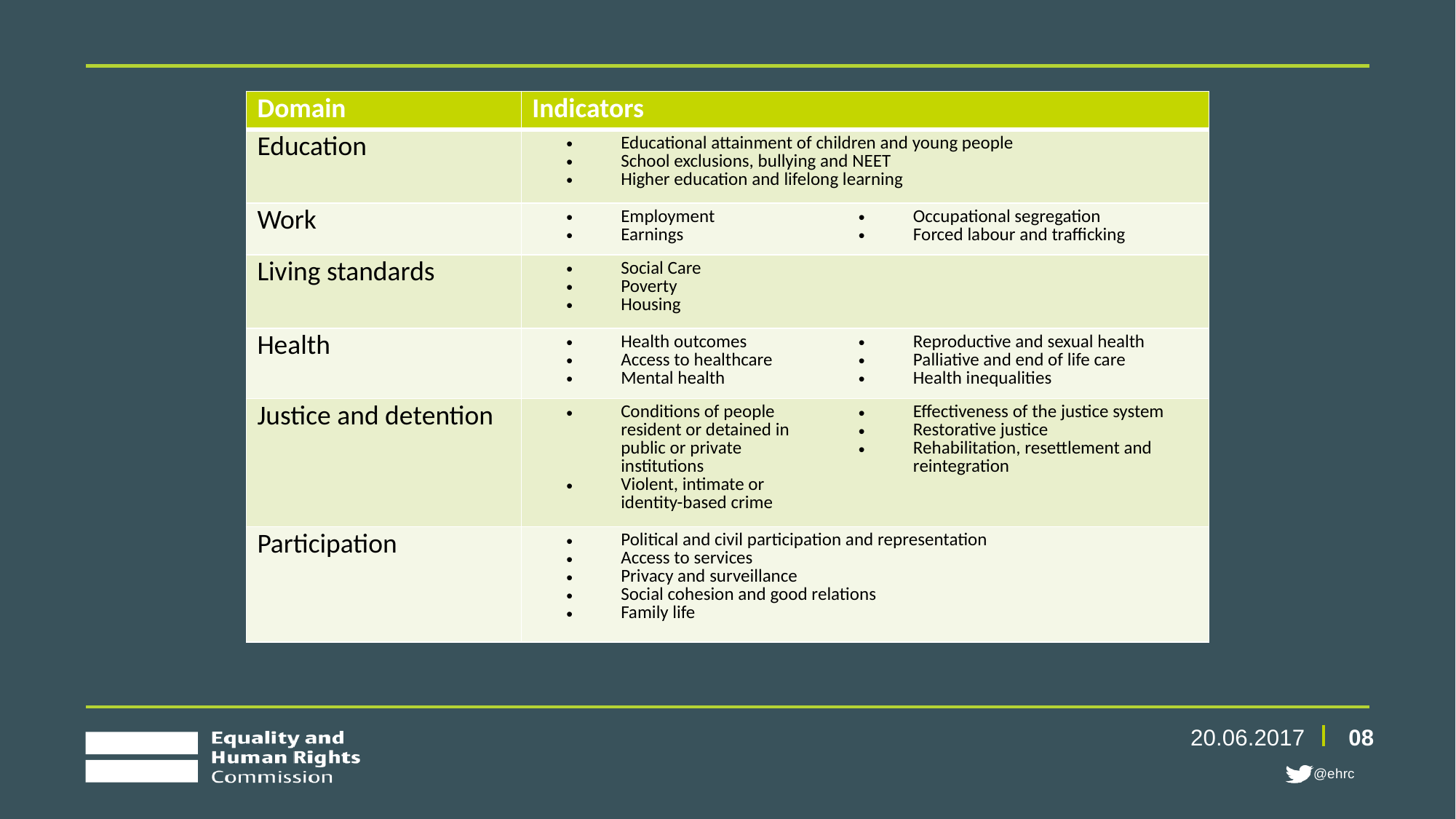

| Domain | Indicators |  |
| --- | --- | --- |
| Education | Educational attainment of children and young people School exclusions, bullying and NEET Higher education and lifelong learning |  |
| Work | Employment Earnings | Occupational segregation Forced labour and trafficking |
| Living standards | Social Care Poverty Housing |  |
| Health | Health outcomes Access to healthcare Mental health | Reproductive and sexual health Palliative and end of life care Health inequalities |
| Justice and detention | Conditions of people resident or detained in public or private institutions Violent, intimate or identity-based crime | Effectiveness of the justice system Restorative justice Rehabilitation, resettlement and reintegration |
| Participation | Political and civil participation and representation Access to services Privacy and surveillance Social cohesion and good relations Family life |  |
20.06.2017
08